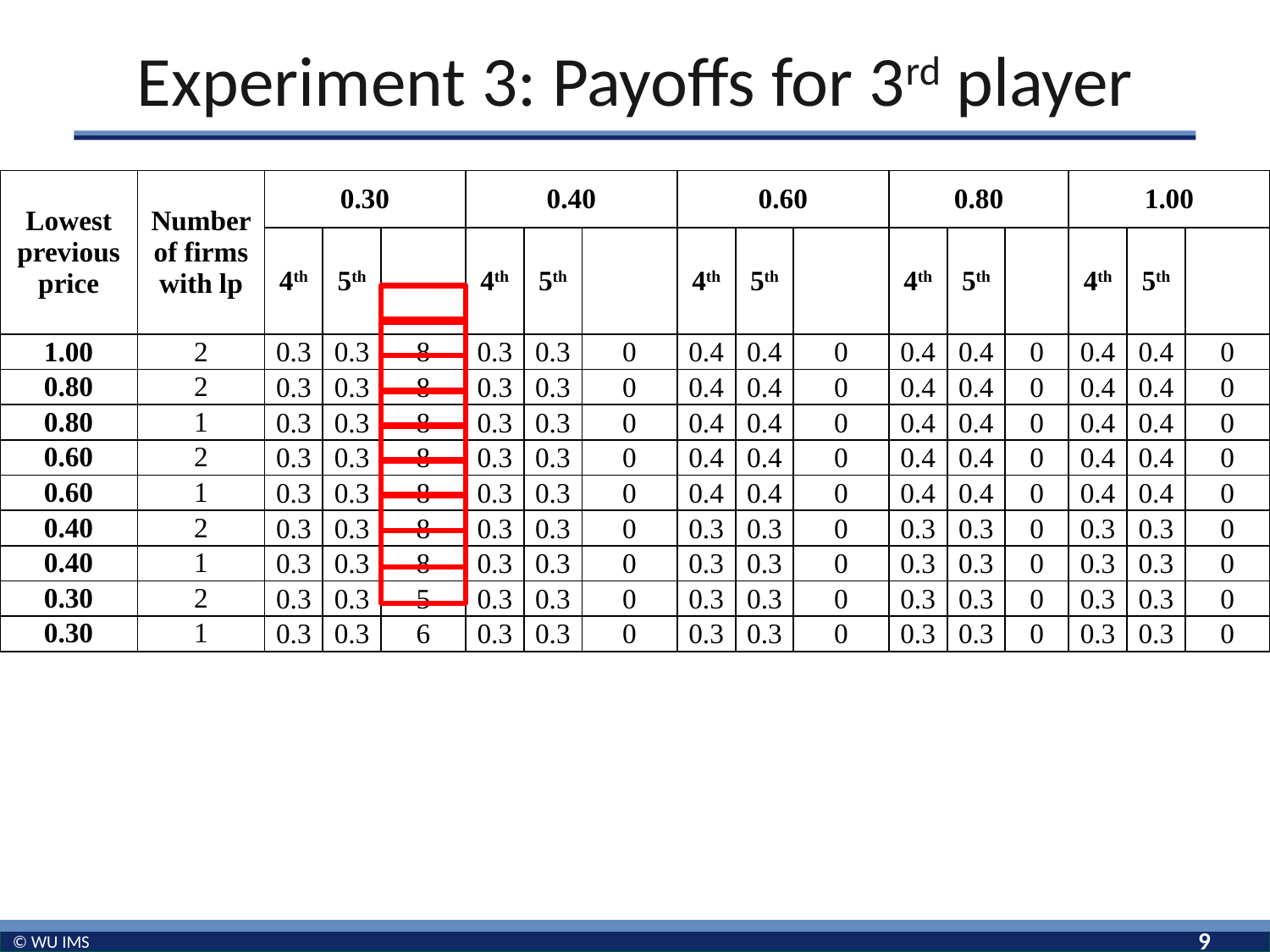

# Experiment 3: Payoffs for 3rd player
| Lowest previous price | Number of firms with lp | 0.30 |  |  | 0.40 |  |  | 0.60 |  |  | 0.80 |  |  | 1.00 |  |  |
| --- | --- | --- | --- | --- | --- | --- | --- | --- | --- | --- | --- | --- | --- | --- | --- | --- |
|  |  | 4th | 5th |  | 4th | 5th |  | 4th | 5th |  | 4th | 5th |  | 4th | 5th |  |
| 1.00 | 2 | 0.3 | 0.3 | 8 | 0.3 | 0.3 | 0 | 0.4 | 0.4 | 0 | 0.4 | 0.4 | 0 | 0.4 | 0.4 | 0 |
| 0.80 | 2 | 0.3 | 0.3 | 8 | 0.3 | 0.3 | 0 | 0.4 | 0.4 | 0 | 0.4 | 0.4 | 0 | 0.4 | 0.4 | 0 |
| 0.80 | 1 | 0.3 | 0.3 | 8 | 0.3 | 0.3 | 0 | 0.4 | 0.4 | 0 | 0.4 | 0.4 | 0 | 0.4 | 0.4 | 0 |
| 0.60 | 2 | 0.3 | 0.3 | 8 | 0.3 | 0.3 | 0 | 0.4 | 0.4 | 0 | 0.4 | 0.4 | 0 | 0.4 | 0.4 | 0 |
| 0.60 | 1 | 0.3 | 0.3 | 8 | 0.3 | 0.3 | 0 | 0.4 | 0.4 | 0 | 0.4 | 0.4 | 0 | 0.4 | 0.4 | 0 |
| 0.40 | 2 | 0.3 | 0.3 | 8 | 0.3 | 0.3 | 0 | 0.3 | 0.3 | 0 | 0.3 | 0.3 | 0 | 0.3 | 0.3 | 0 |
| 0.40 | 1 | 0.3 | 0.3 | 8 | 0.3 | 0.3 | 0 | 0.3 | 0.3 | 0 | 0.3 | 0.3 | 0 | 0.3 | 0.3 | 0 |
| 0.30 | 2 | 0.3 | 0.3 | 5 | 0.3 | 0.3 | 0 | 0.3 | 0.3 | 0 | 0.3 | 0.3 | 0 | 0.3 | 0.3 | 0 |
| 0.30 | 1 | 0.3 | 0.3 | 6 | 0.3 | 0.3 | 0 | 0.3 | 0.3 | 0 | 0.3 | 0.3 | 0 | 0.3 | 0.3 | 0 |

9